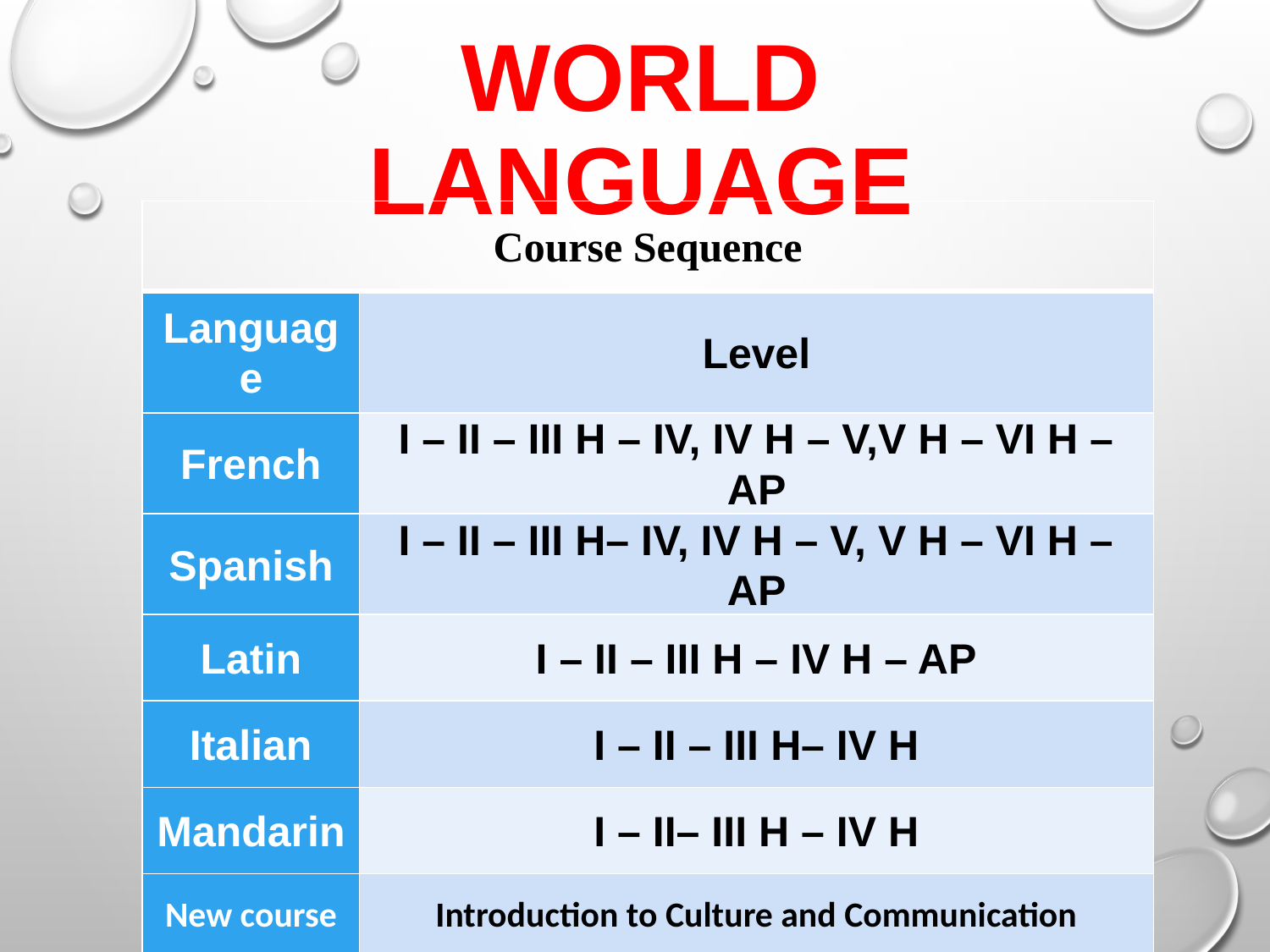

# World Language
| Course Sequence |  |
| --- | --- |
| Language | Level |
| French | I – II – III H – IV, IV H – V,V H – VI H – AP |
| Spanish | I – II – III H– IV, IV H – V, V H – VI H – AP |
| Latin | I – II – III H – IV H – AP |
| Italian | I – II – III H– IV H |
| Mandarin | I – II– III H – IV H |
| New course | Introduction to Culture and Communication |